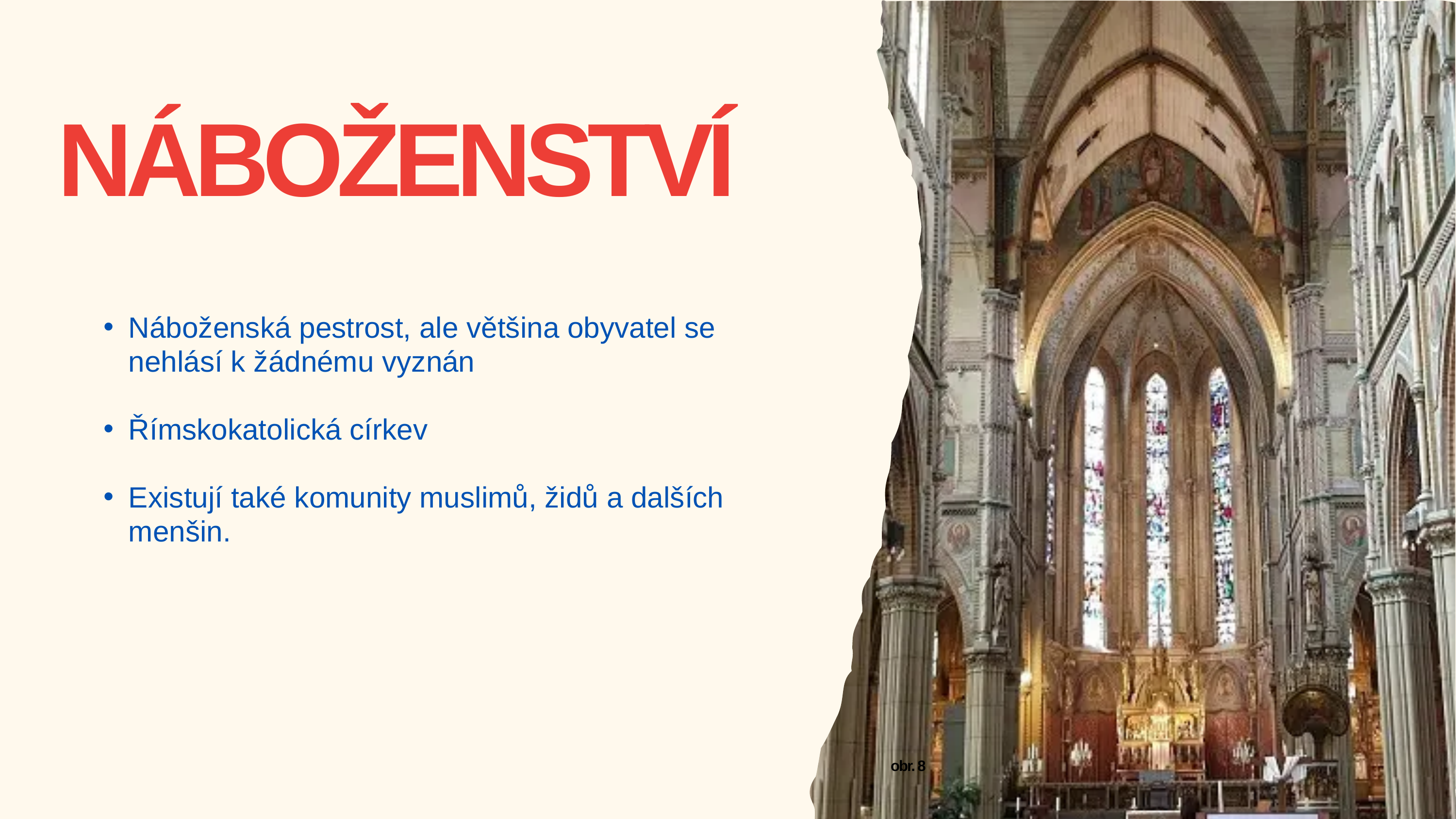

NÁBOŽENSTVÍ
Náboženská pestrost, ale většina obyvatel se nehlásí k žádnému vyznán

Římskokatolická církev

Existují také komunity muslimů, židů a dalších menšin.

obr. 8